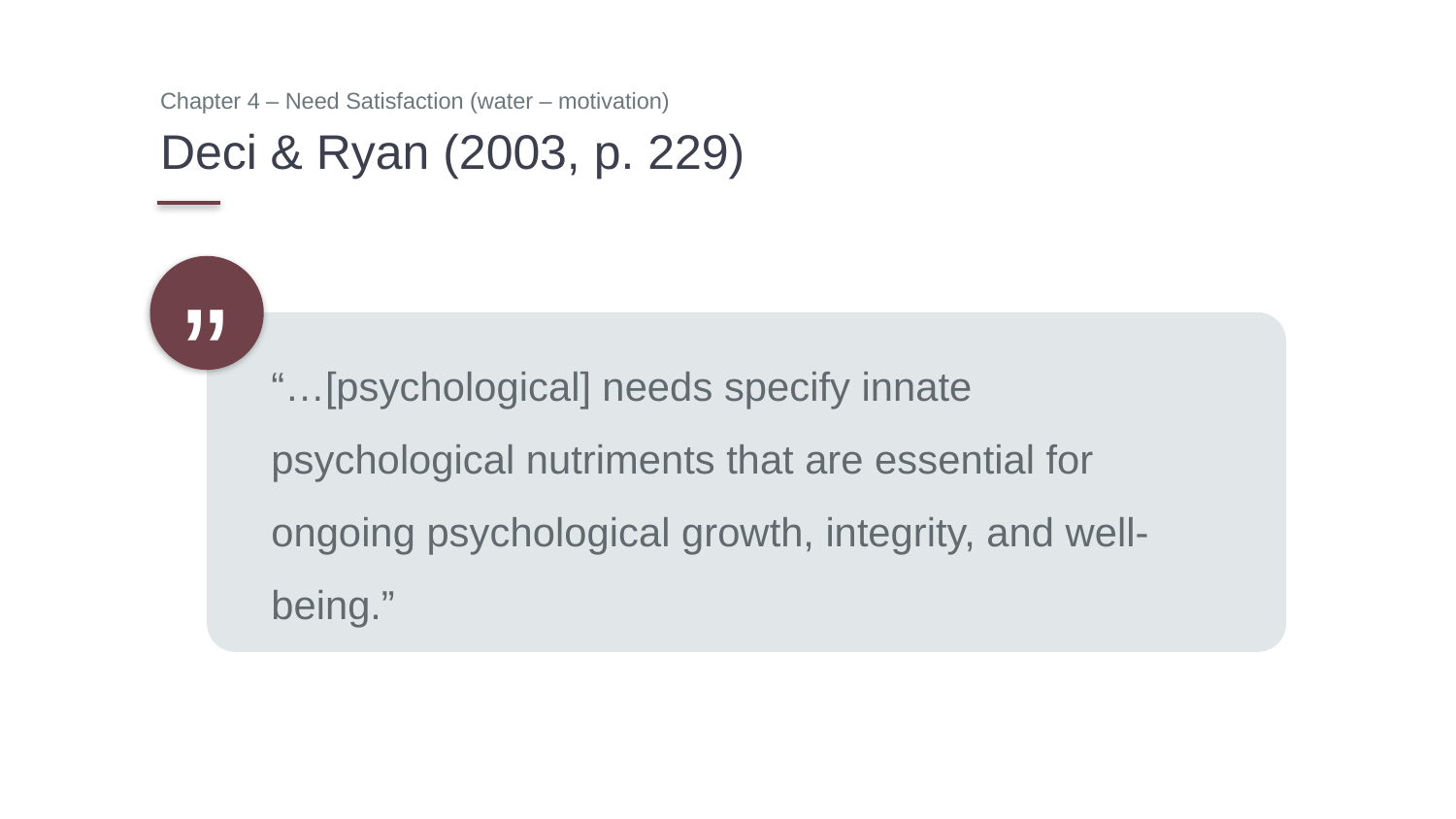

Chapter 4 – Need Satisfaction (water – motivation)
# Deci & Ryan (2003, p. 229)

”
“…[psychological] needs specify innate psychological nutriments that are essential for ongoing psychological growth, integrity, and well-being.”